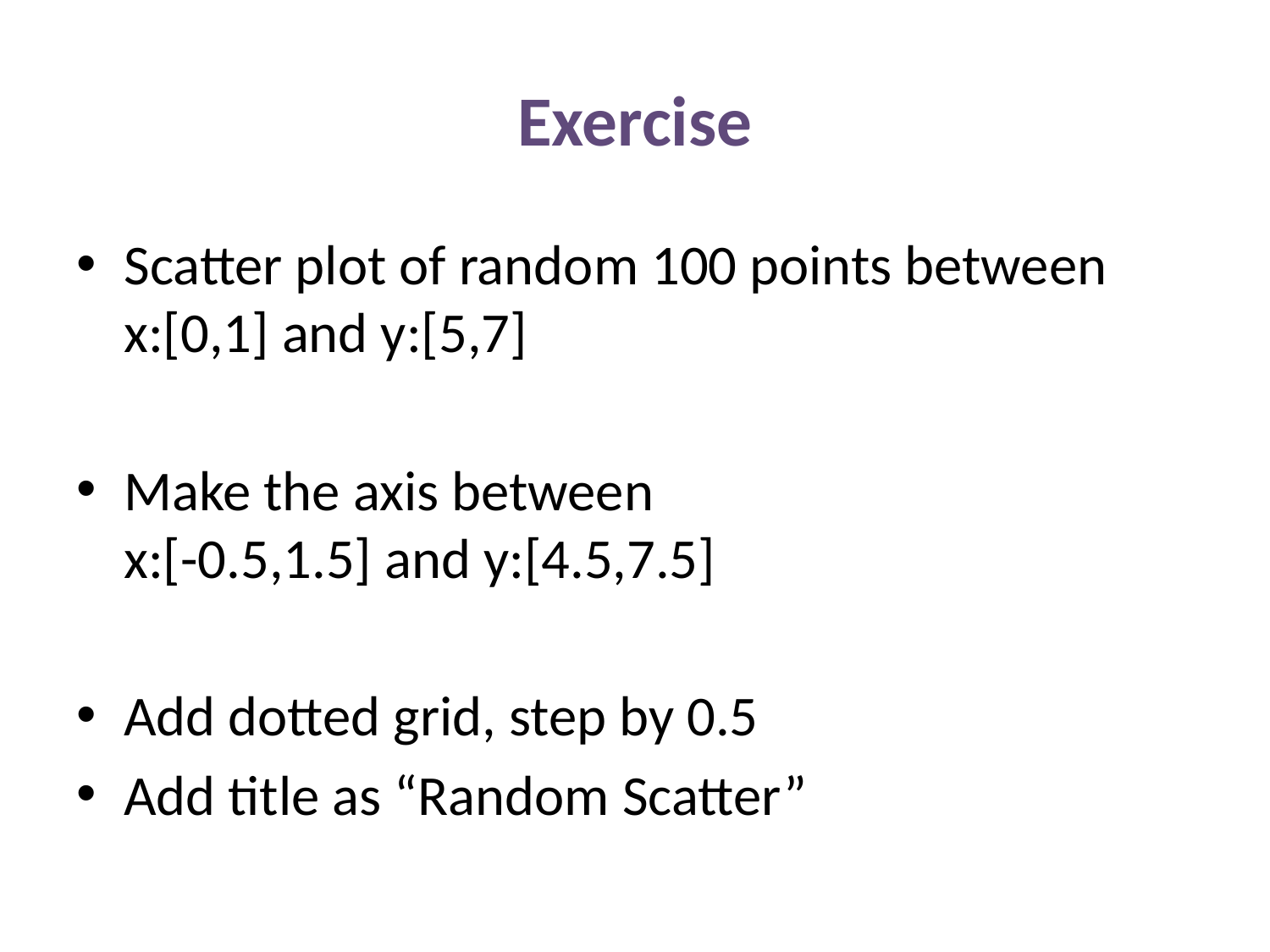

# Exercise
Scatter plot of random 100 points between
x:[0,1] and y:[5,7]

Make the axis between
x:[-0.5,1.5] and y:[4.5,7.5]

Add dotted grid, step by 0.5
Add title as “Random Scatter”